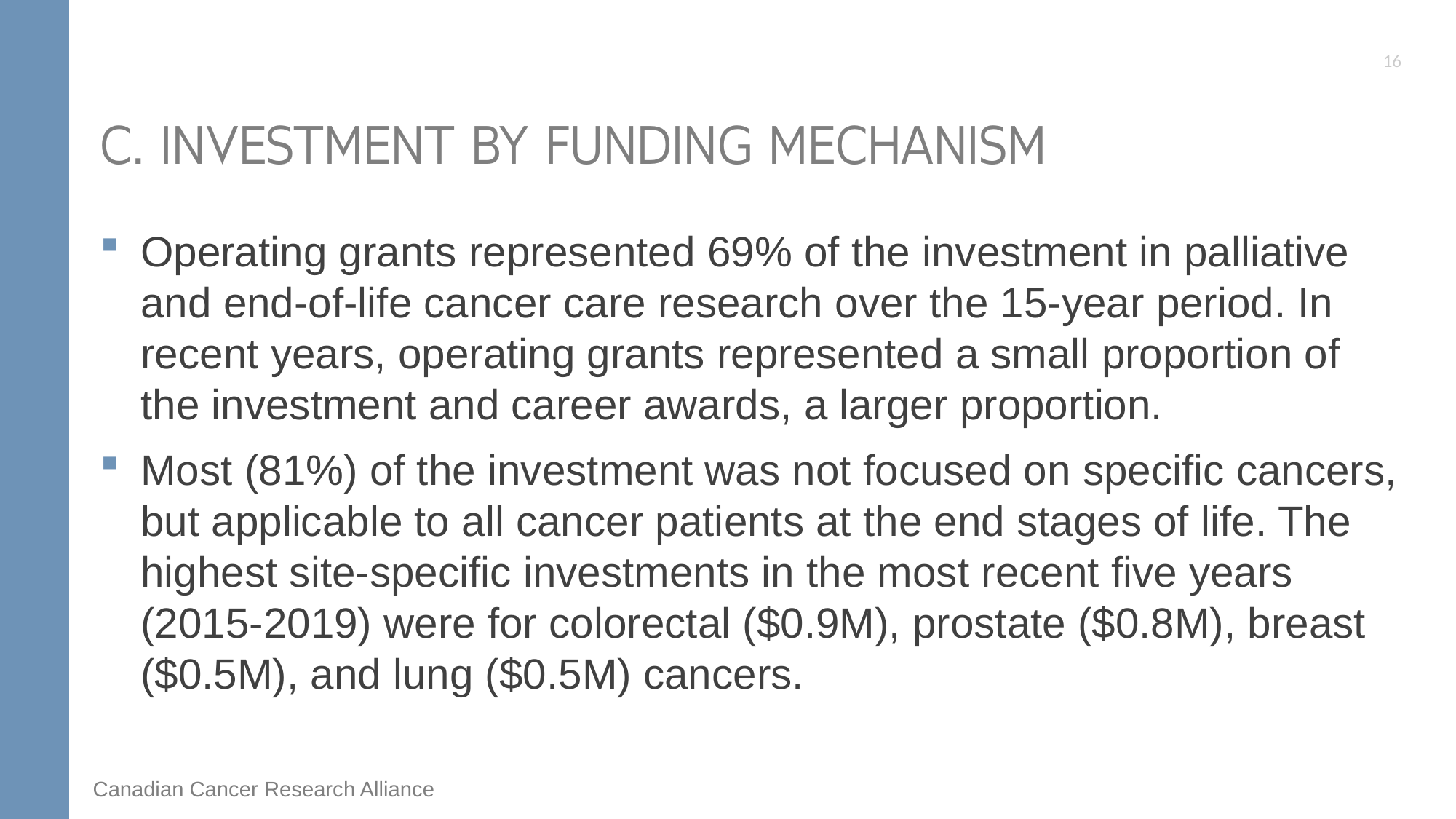

16
# C. Investment by Funding Mechanism
Operating grants represented 69% of the investment in palliative and end-of-life cancer care research over the 15-year period. In recent years, operating grants represented a small proportion of the investment and career awards, a larger proportion.
Most (81%) of the investment was not focused on specific cancers, but applicable to all cancer patients at the end stages of life. The highest site-specific investments in the most recent five years (2015-2019) were for colorectal ($0.9M), prostate ($0.8M), breast ($0.5M), and lung ($0.5M) cancers.